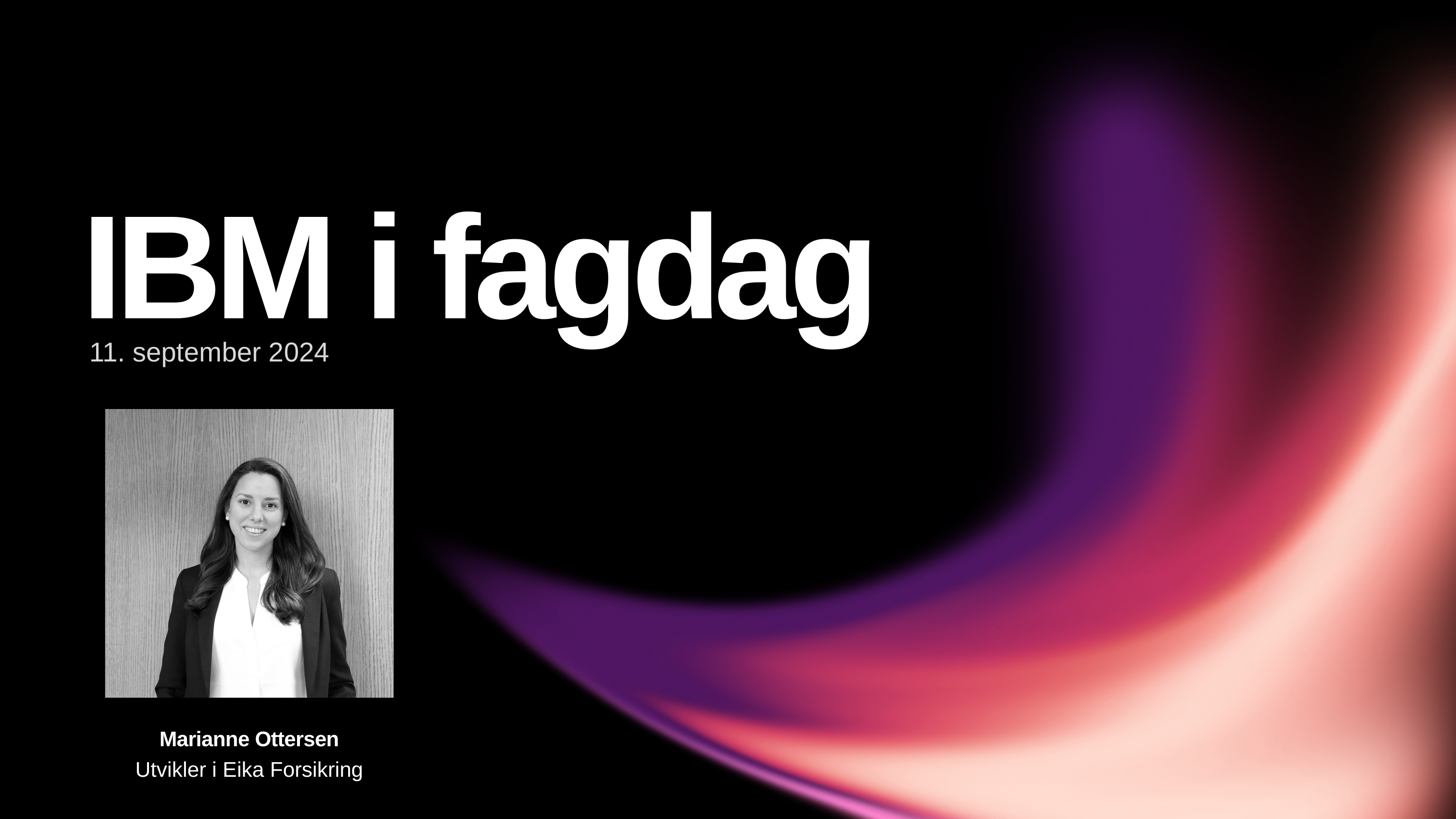

IBM i fagdag
 11. september 2024

Marianne Ottersen
Utvikler i Eika Forsikring